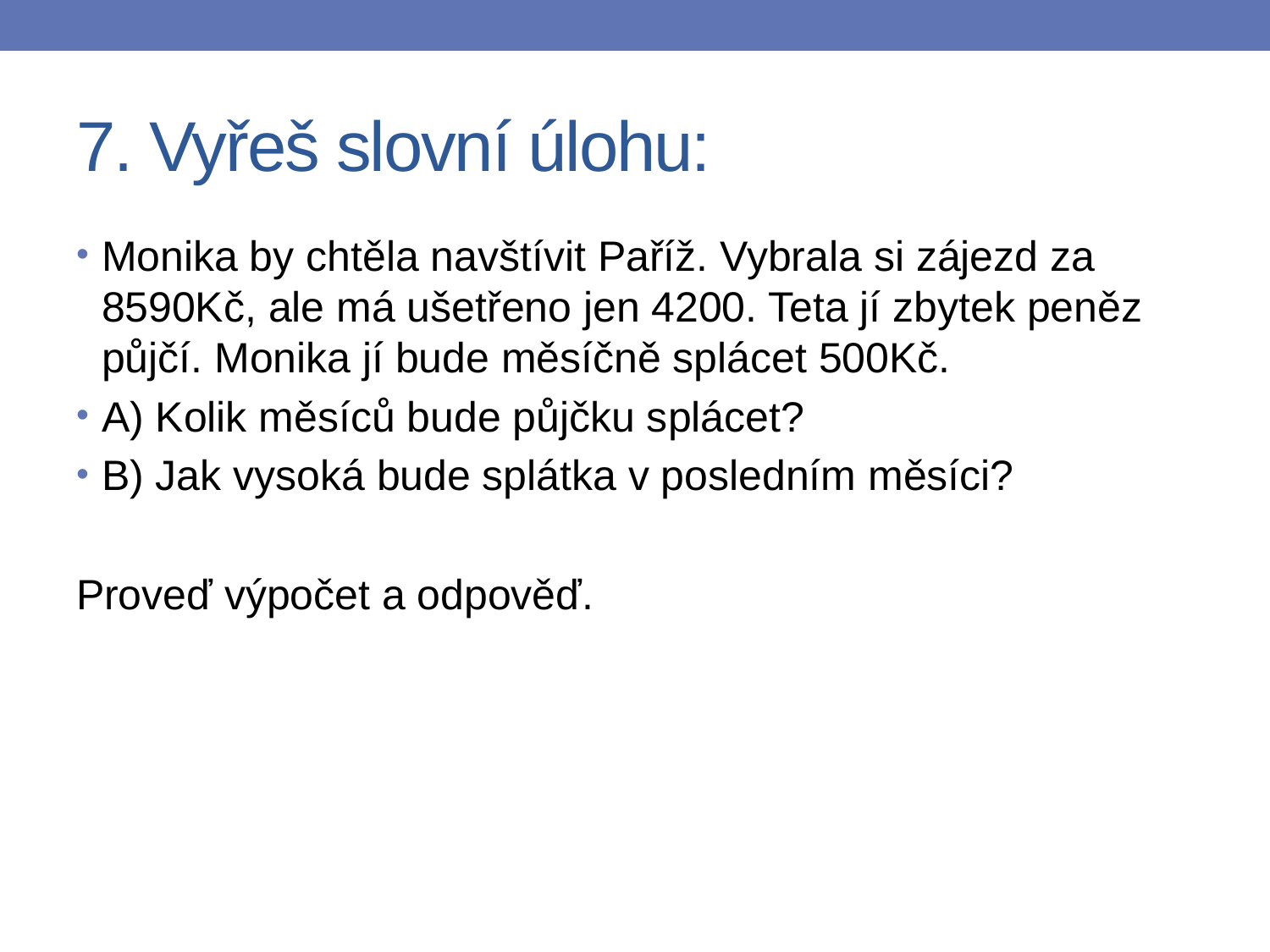

# 7. Vyřeš slovní úlohu:
Monika by chtěla navštívit Paříž. Vybrala si zájezd za 8590Kč, ale má ušetřeno jen 4200. Teta jí zbytek peněz půjčí. Monika jí bude měsíčně splácet 500Kč.
A) Kolik měsíců bude půjčku splácet?
B) Jak vysoká bude splátka v posledním měsíci?

Proveď výpočet a odpověď.